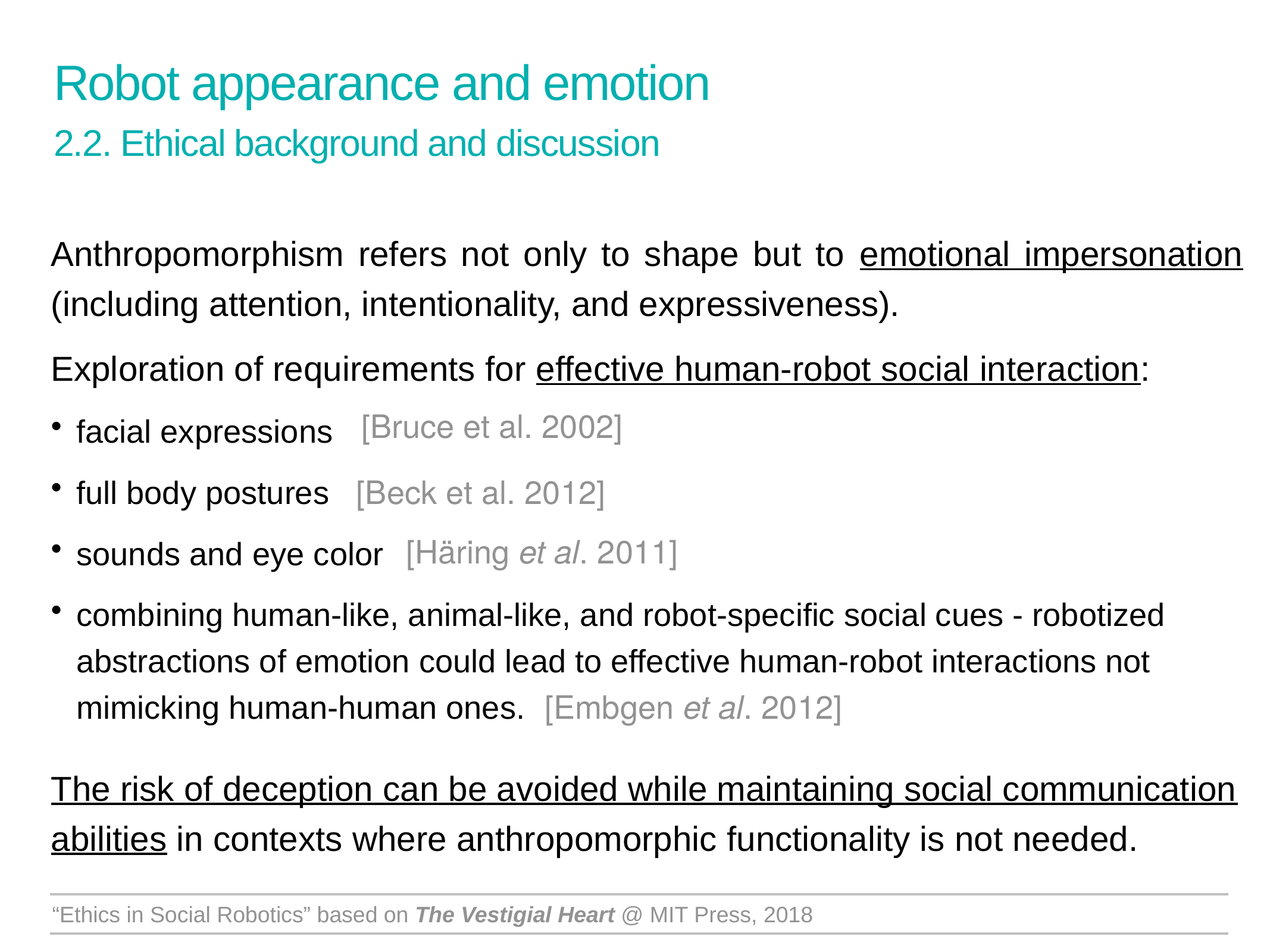

Robot appearance and emotion
2.2. Ethical background and discussion
Anthropomorphism refers not only to shape but to emotional impersonation (including attention, intentionality, and expressiveness).
Exploration of requirements for effective human-robot social interaction:
facial expressions
full body postures
sounds and eye color
combining human-like, animal-like, and robot-specific social cues - robotized abstractions of emotion could lead to effective human-robot interactions not mimicking human-human ones.
The risk of deception can be avoided while maintaining social communication abilities in contexts where anthropomorphic functionality is not needed.
[Bruce et al. 2002]
[Beck et al. 2012]
[Häring et al. 2011]
[Embgen et al. 2012]